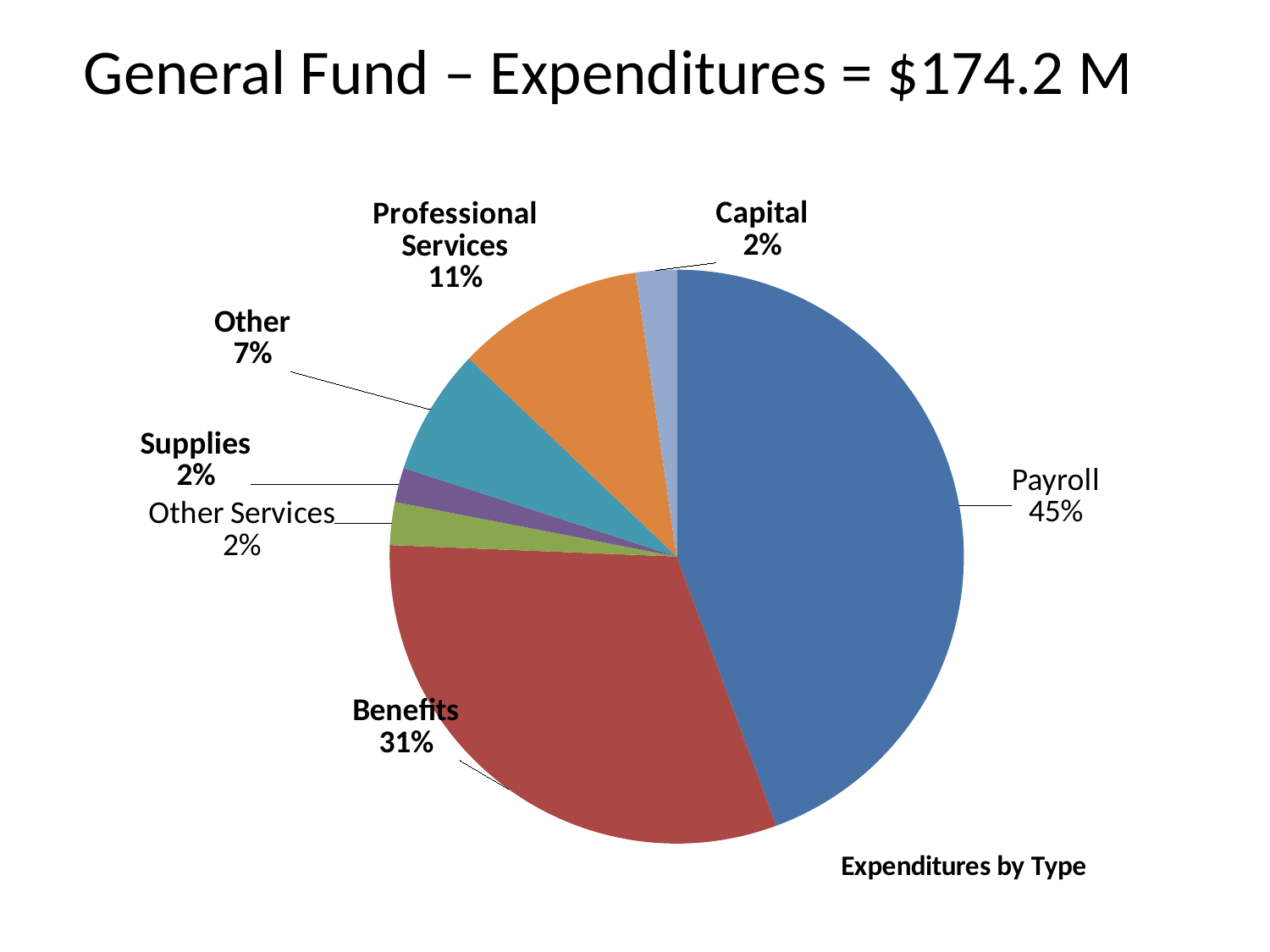

# General Fund – Expenditures = $174.2 M

### Chart: Expenditures by Type

| Category | Revenues |
|---|---|
| Payroll | 0.4436258866916105 |
| Benefits | 0.3127496993400444 |
| Other Services | 0.02412519864976415 |
| Supplies | 0.019496778380551028 |
| Other | 0.07127252277988948 |
| Professional Services | 0.10577241976387276 |
| Capital | 0.022957494394267714 |
| Debt Service | 0.0 |